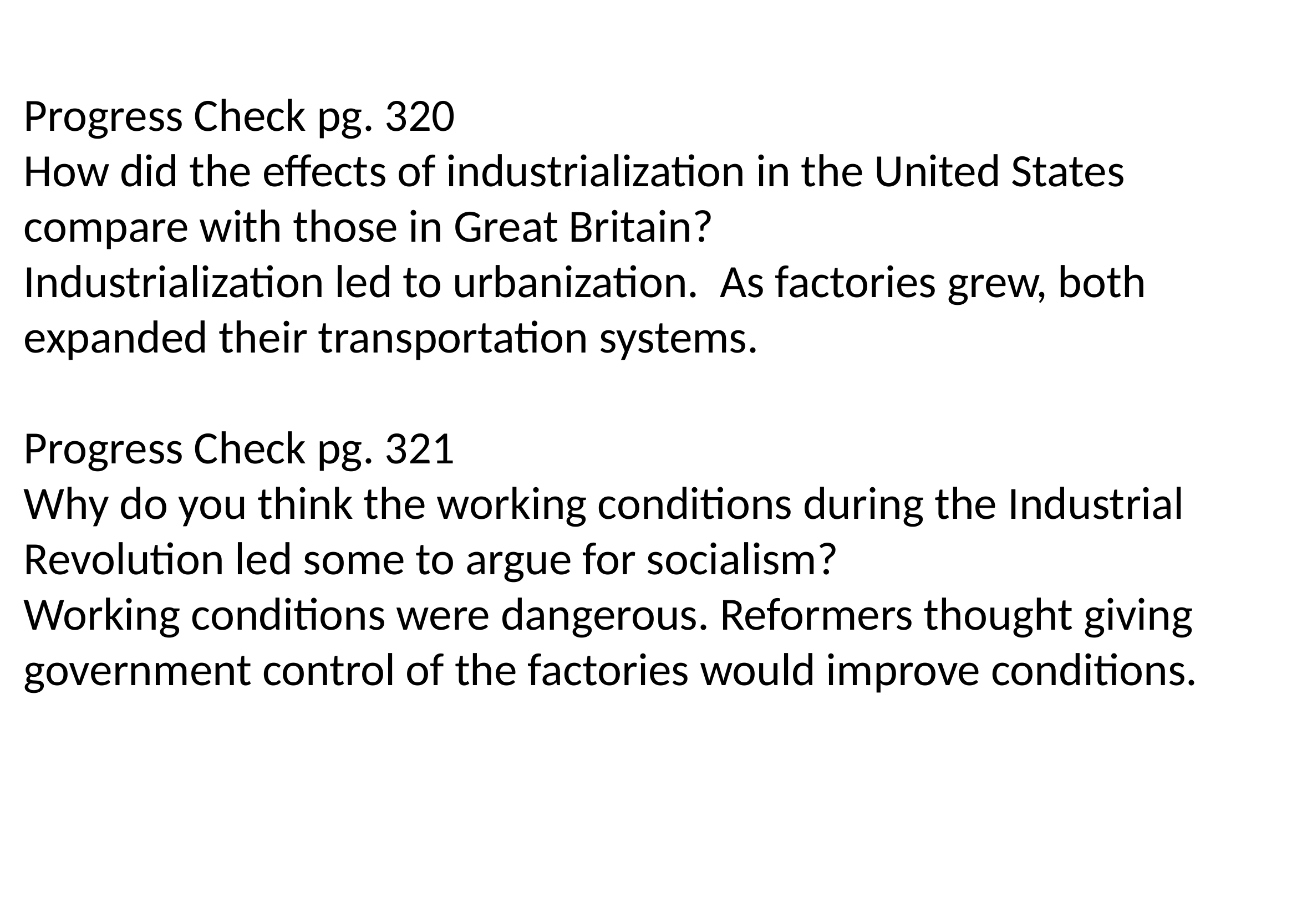

Progress Check pg. 320
How did the effects of industrialization in the United States compare with those in Great Britain?
Industrialization led to urbanization.  As factories grew, both expanded their transportation systems.

Progress Check pg. 321
Why do you think the working conditions during the Industrial Revolution led some to argue for socialism?
Working conditions were dangerous. Reformers thought giving government control of the factories would improve conditions.